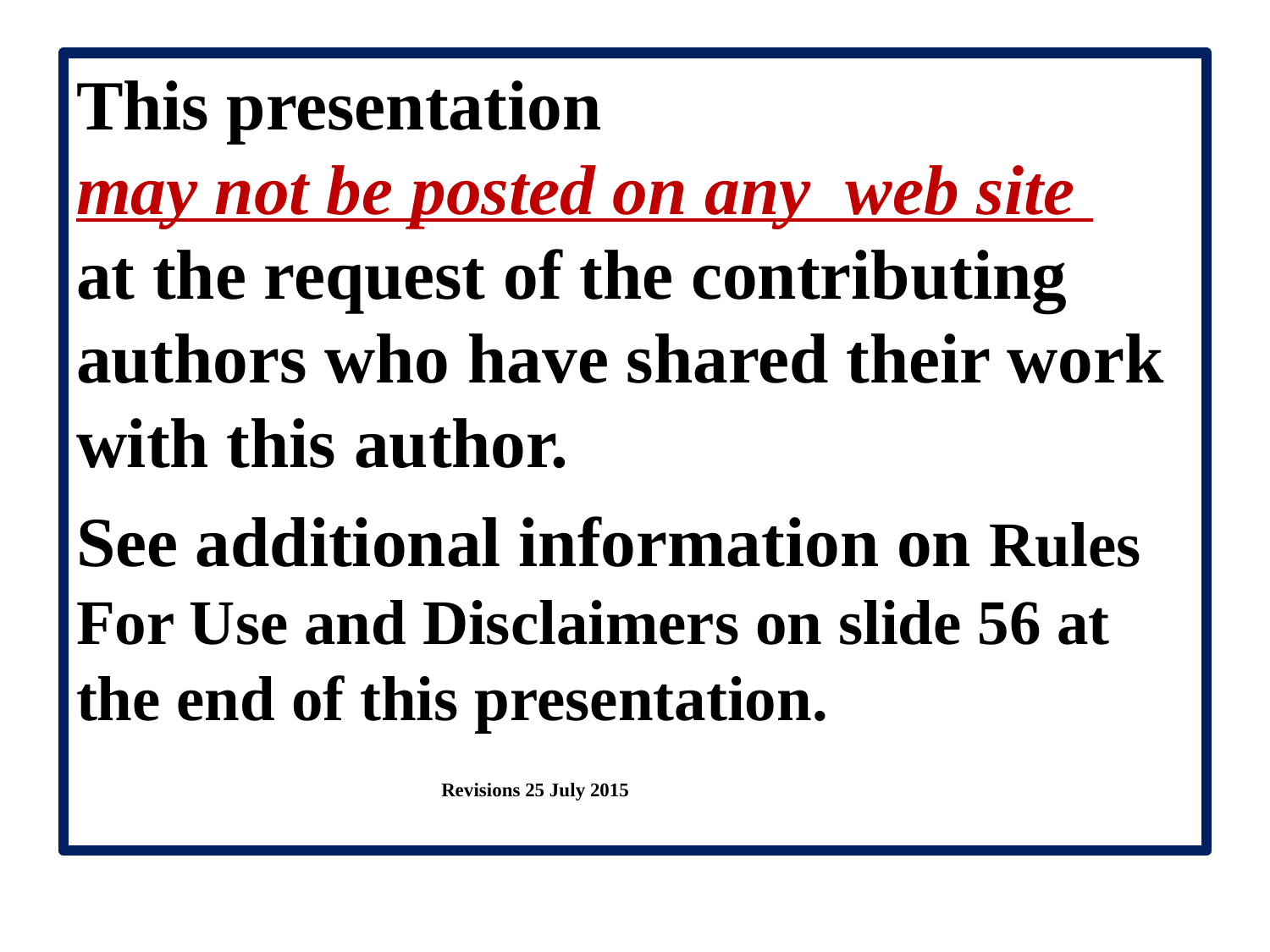

This presentation
may not be posted on any  web site
at the request of the contributing authors who have shared their work with this author.
See additional information on Rules For Use and Disclaimers on slide 56 at the end of this presentation.
                       Revisions 25 July 2015